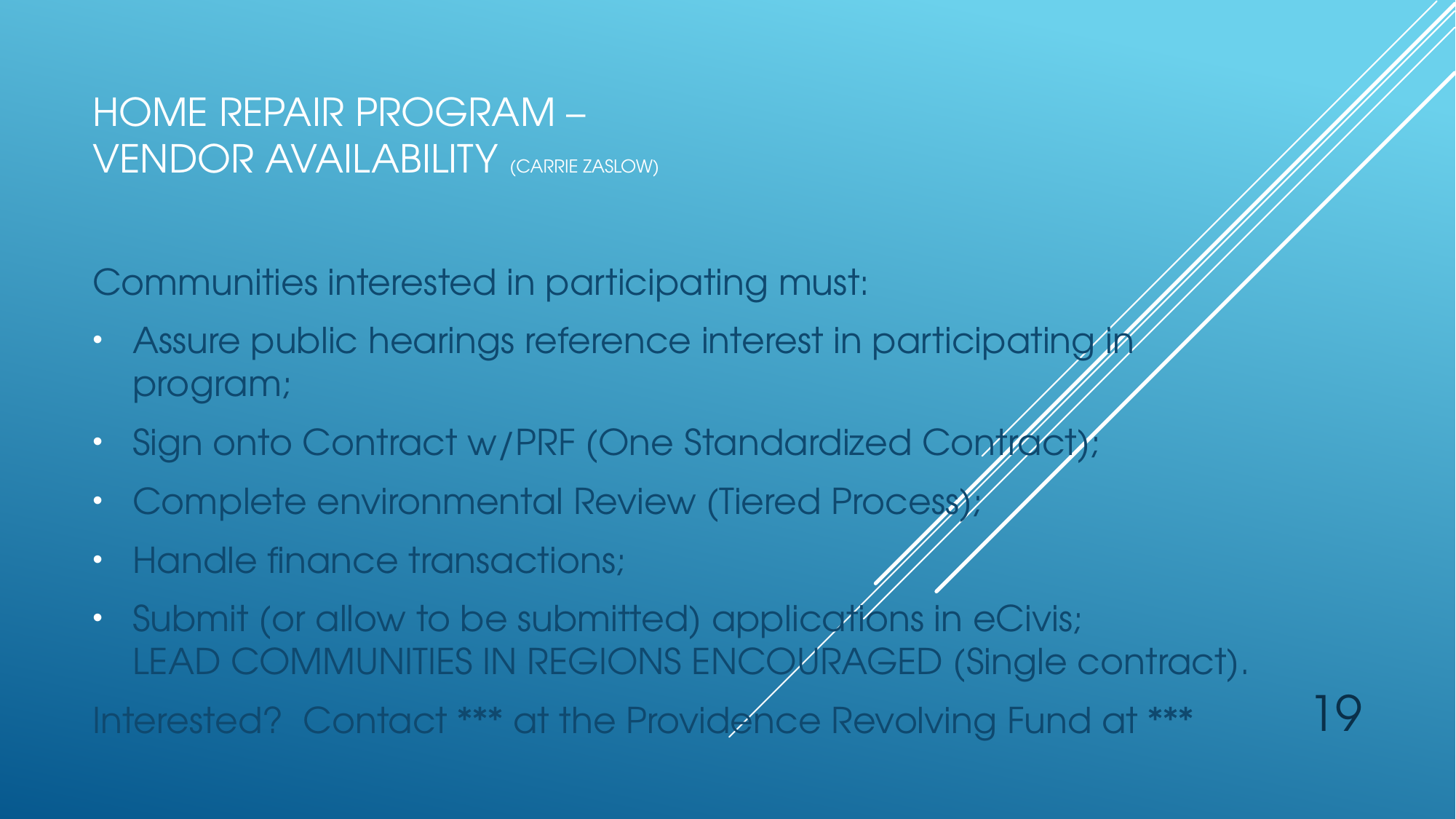

# Home Repair Program – Vendor Availability (Carrie Zaslow)
Communities interested in participating must:
	Assure public hearings reference interest in participating in program;
	Sign onto Contract w/PRF (One Standardized Contract);
	Complete environmental Review (Tiered Process);
	Handle finance transactions;
	Submit (or allow to be submitted) applications in eCivis;
	LEAD COMMUNITIES IN REGIONS ENCOURAGED (Single contract).
Interested?  Contact *** at the Providence Revolving Fund at ***

19